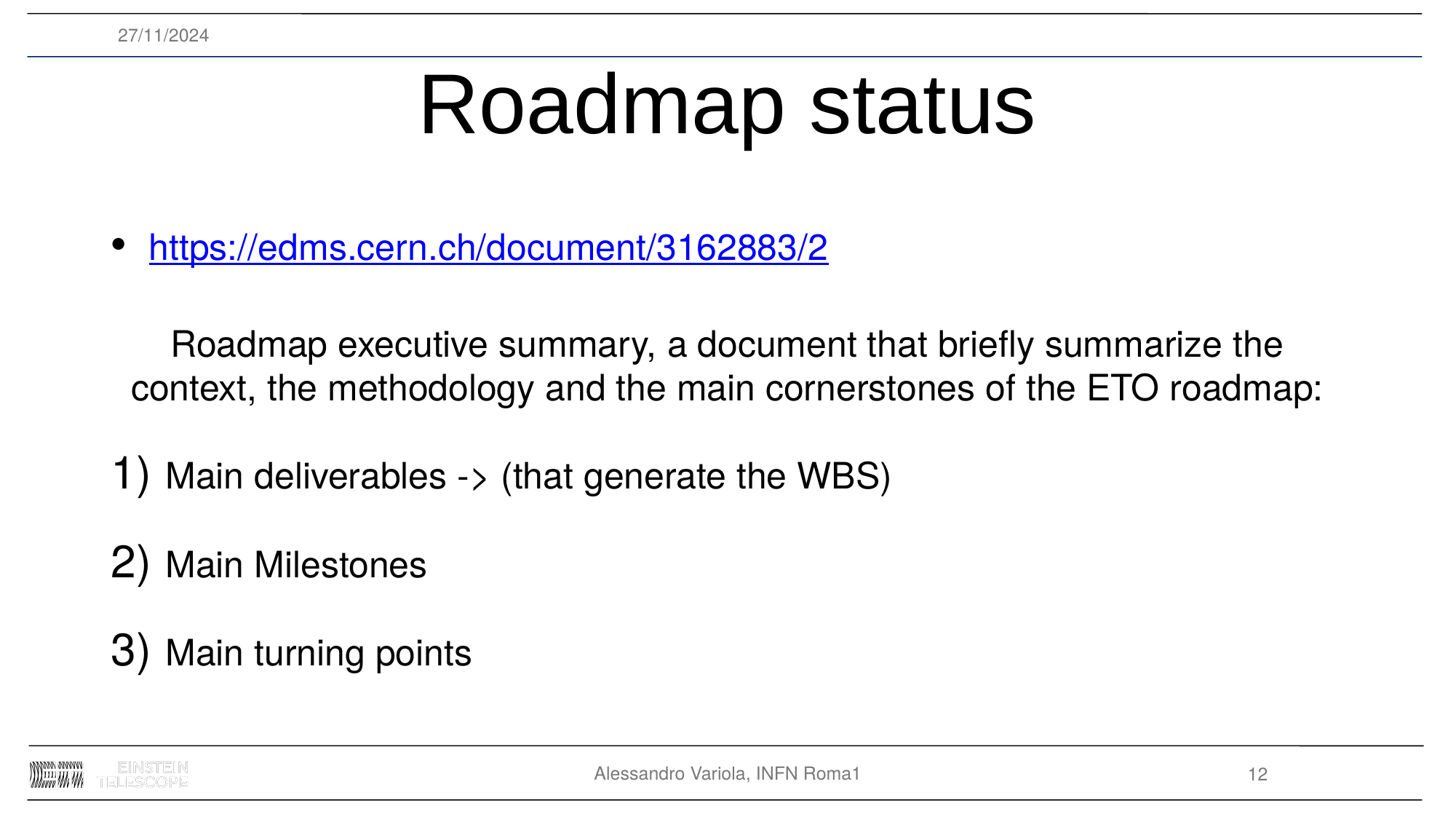

27/11/2024
# Roadmap status
https://edms.cern.ch/document/3162883/2
Roadmap executive summary, a document that briefly summarize the context, the methodology and the main cornerstones of the ETO roadmap:
Main deliverables -> (that generate the WBS)
Main Milestones
Main turning points

Alessandro Variola, INFN Roma1
12